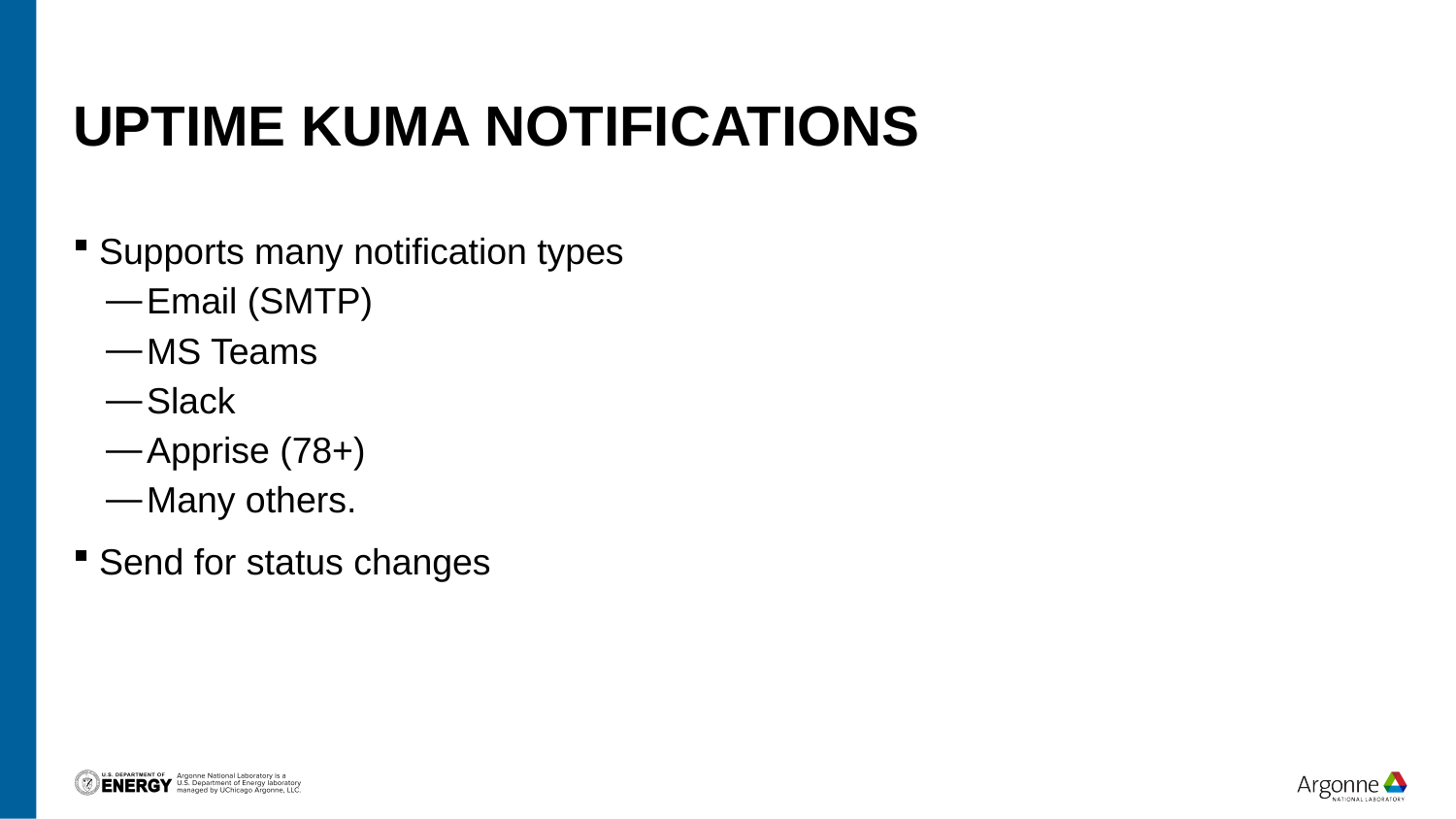

# Uptime Kuma Notifications
Supports many notification types
Email (SMTP)
MS Teams
Slack
Apprise (78+)
Many others.
Send for status changes